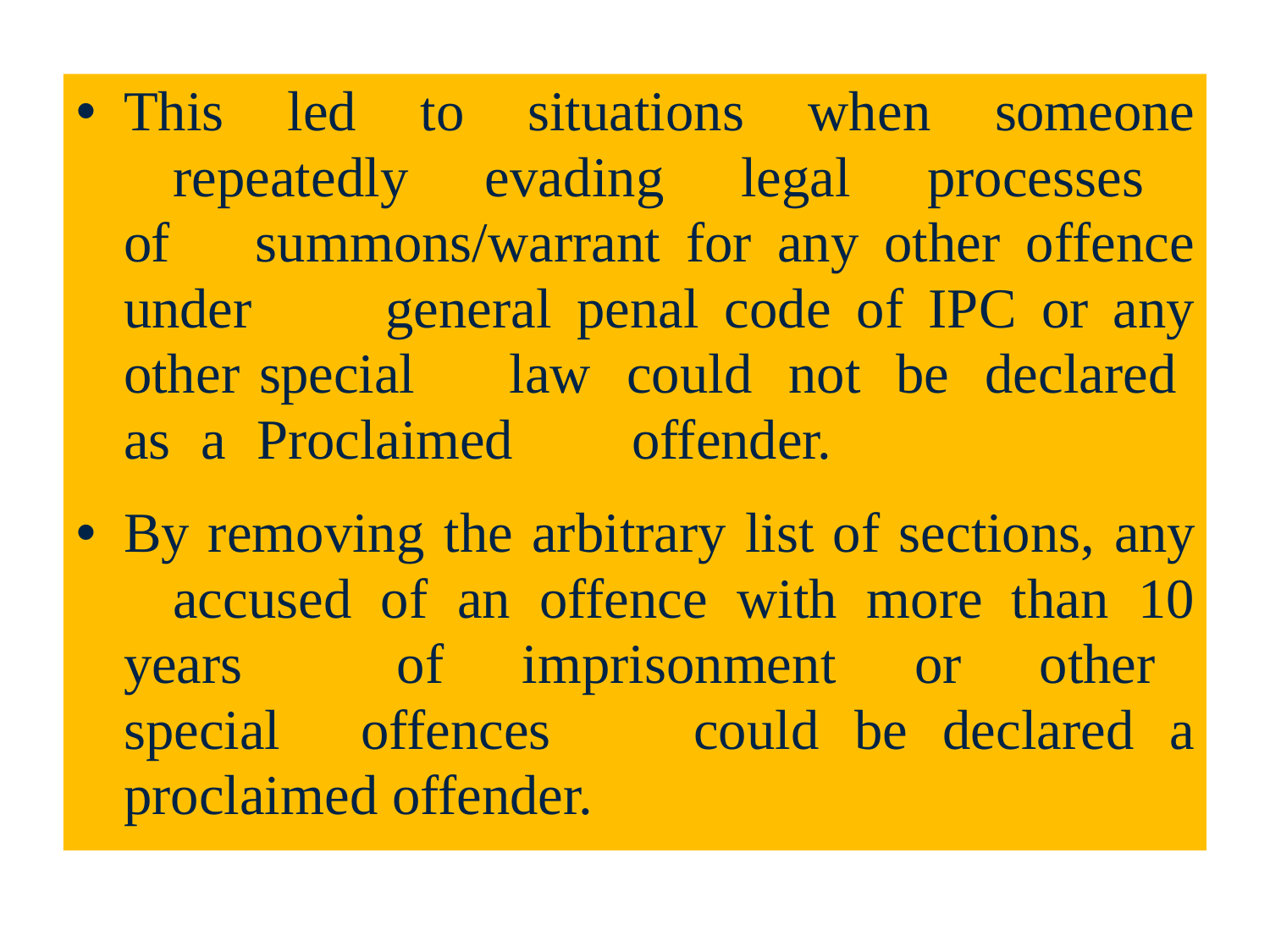

This   led   to   situations   when   someone 	repeatedly   evading   legal   processes   of 	summons/warrant for any other offence under 	general penal code of IPC or any other special 	law  could  not  be  declared  as  a  Proclaimed 	offender.
By removing the arbitrary list of sections, any 	accused of an offence with more than 10 years 	of  imprisonment  or  other  special  offences 	could be declared a proclaimed offender.